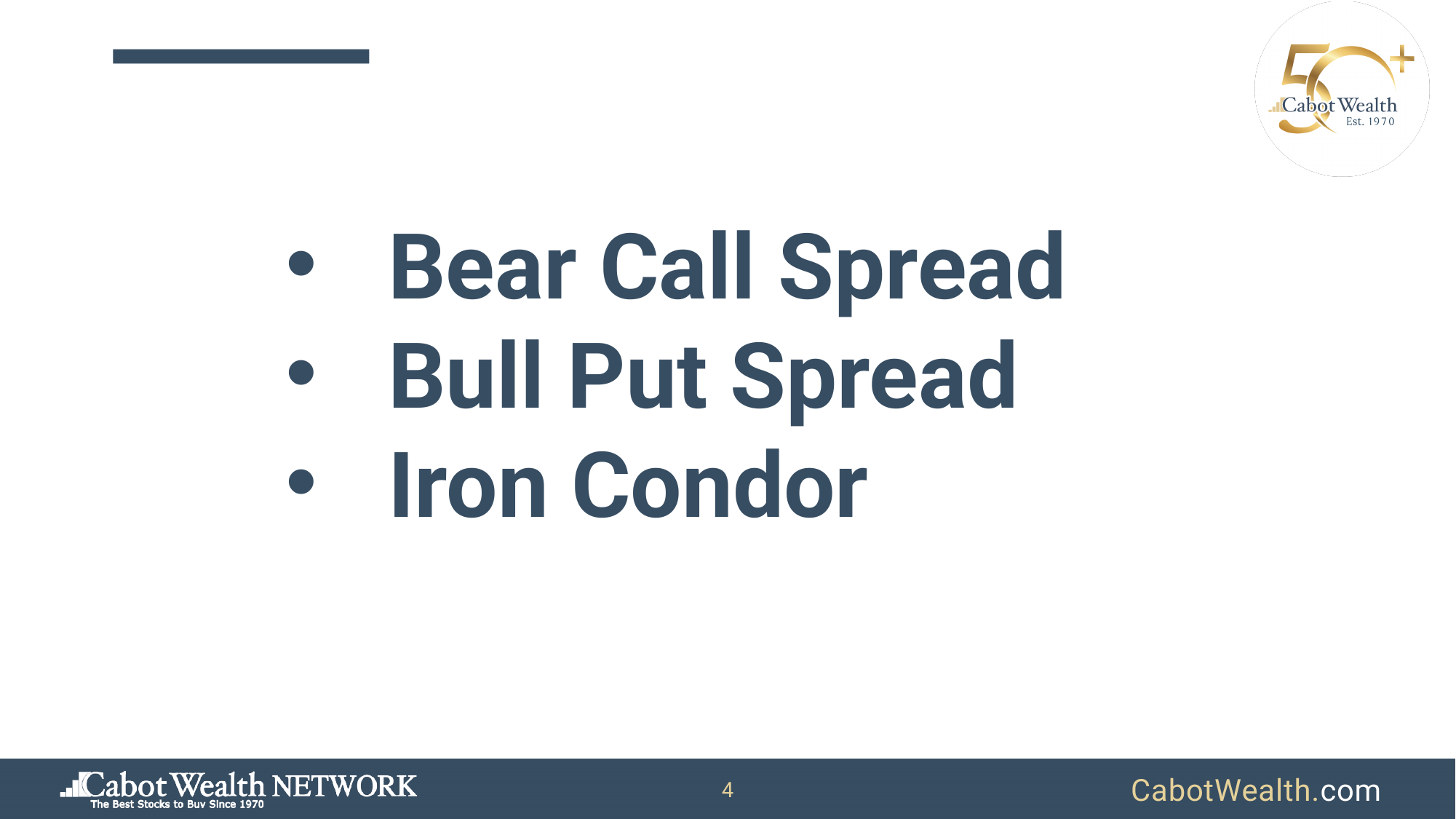

Bear Call Spread
Bull Put Spread
Iron Condor